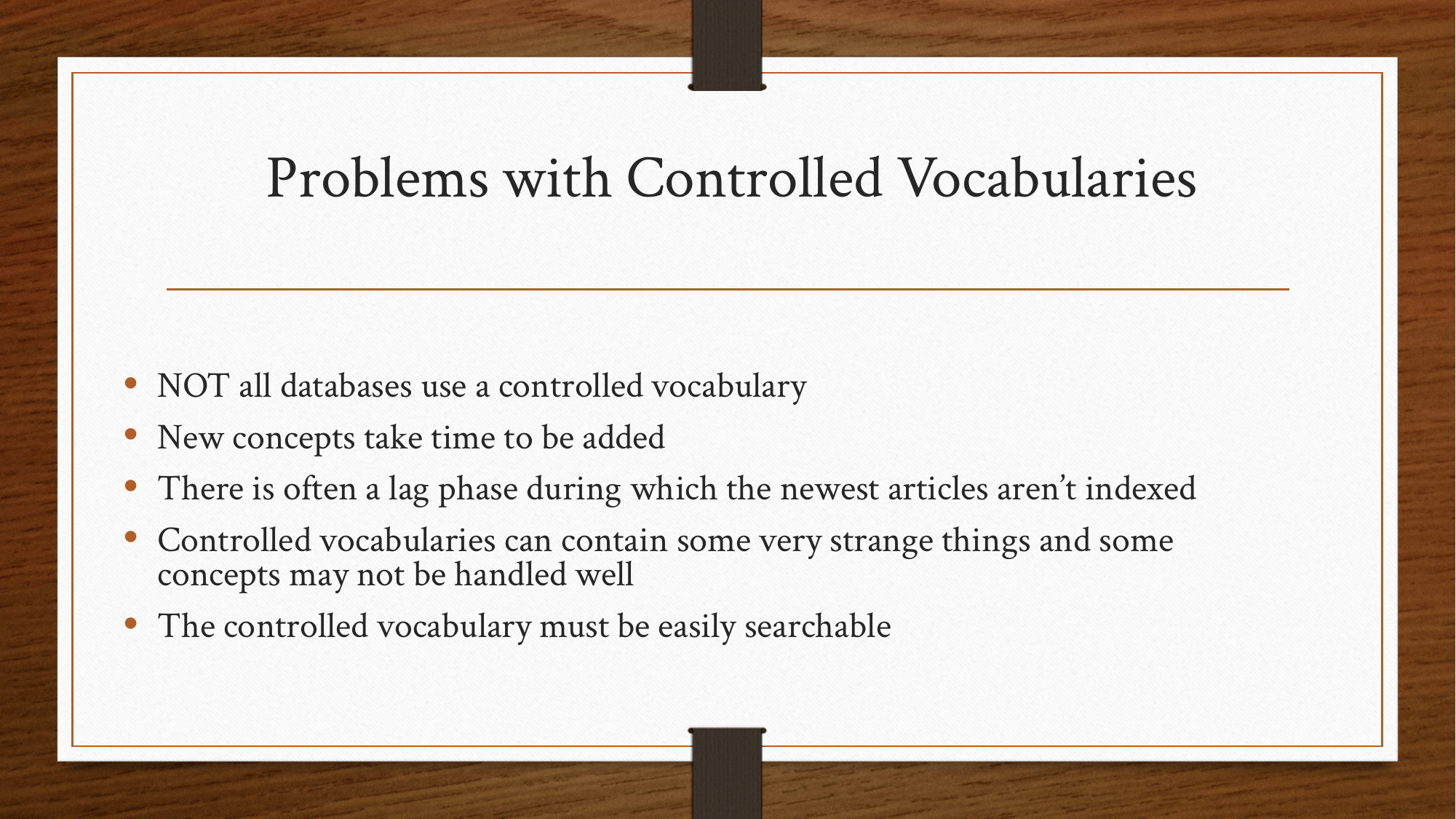

# Problems with Controlled Vocabularies
NOT all databases use a controlled vocabulary
New concepts take time to be added
There is often a lag phase during which the newest articles aren’t indexed
Controlled vocabularies can contain some very strange things and some concepts may not be handled well
The controlled vocabulary must be easily searchable